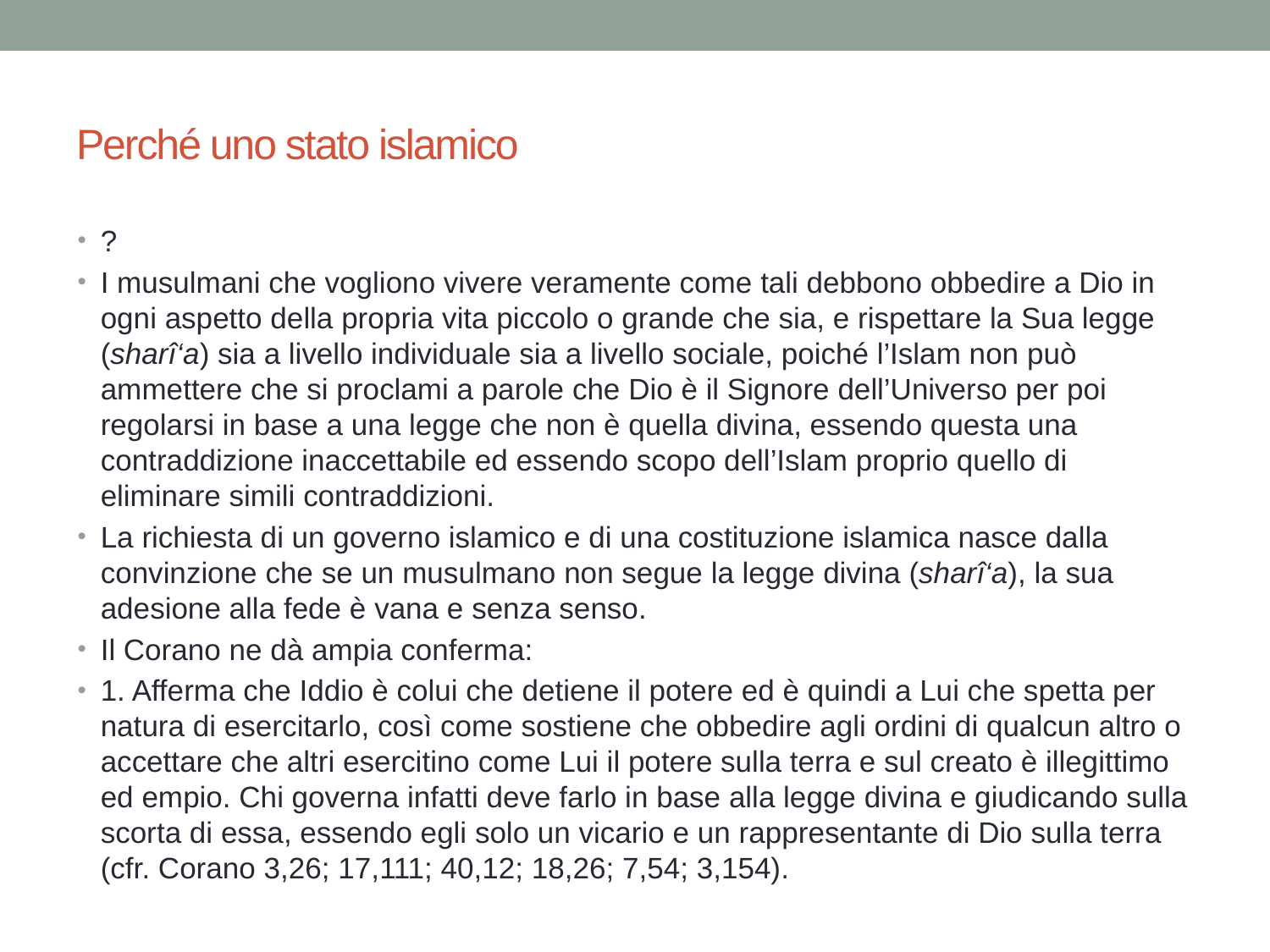

# Perché uno stato islamico
?
I musulmani che vogliono vivere veramente come tali debbono obbedire a Dio in ogni aspetto della propria vita piccolo o grande che sia, e rispettare la Sua legge (sharî‘a) sia a livello individuale sia a livello sociale, poiché l’Islam non può ammettere che si proclami a parole che Dio è il Signore dell’Universo per poi regolarsi in base a una legge che non è quella divina, essendo questa una contraddizione inaccettabile ed essendo scopo dell’Islam proprio quello di eliminare simili contraddizioni.
La richiesta di un governo islamico e di una costituzione islamica nasce dalla convinzione che se un musulmano non segue la legge divina (sharî‘a), la sua adesione alla fede è vana e senza senso.
Il Corano ne dà ampia conferma:
1. Afferma che Iddio è colui che detiene il potere ed è quindi a Lui che spetta per natura di esercitarlo, così come sostiene che obbedire agli ordini di qualcun altro o accettare che altri esercitino come Lui il potere sulla terra e sul creato è illegittimo ed empio. Chi governa infatti deve farlo in base alla legge divina e giudicando sulla scorta di essa, essendo egli solo un vicario e un rappresentante di Dio sulla terra (cfr. Corano 3,26; 17,111; 40,12; 18,26; 7,54; 3,154).